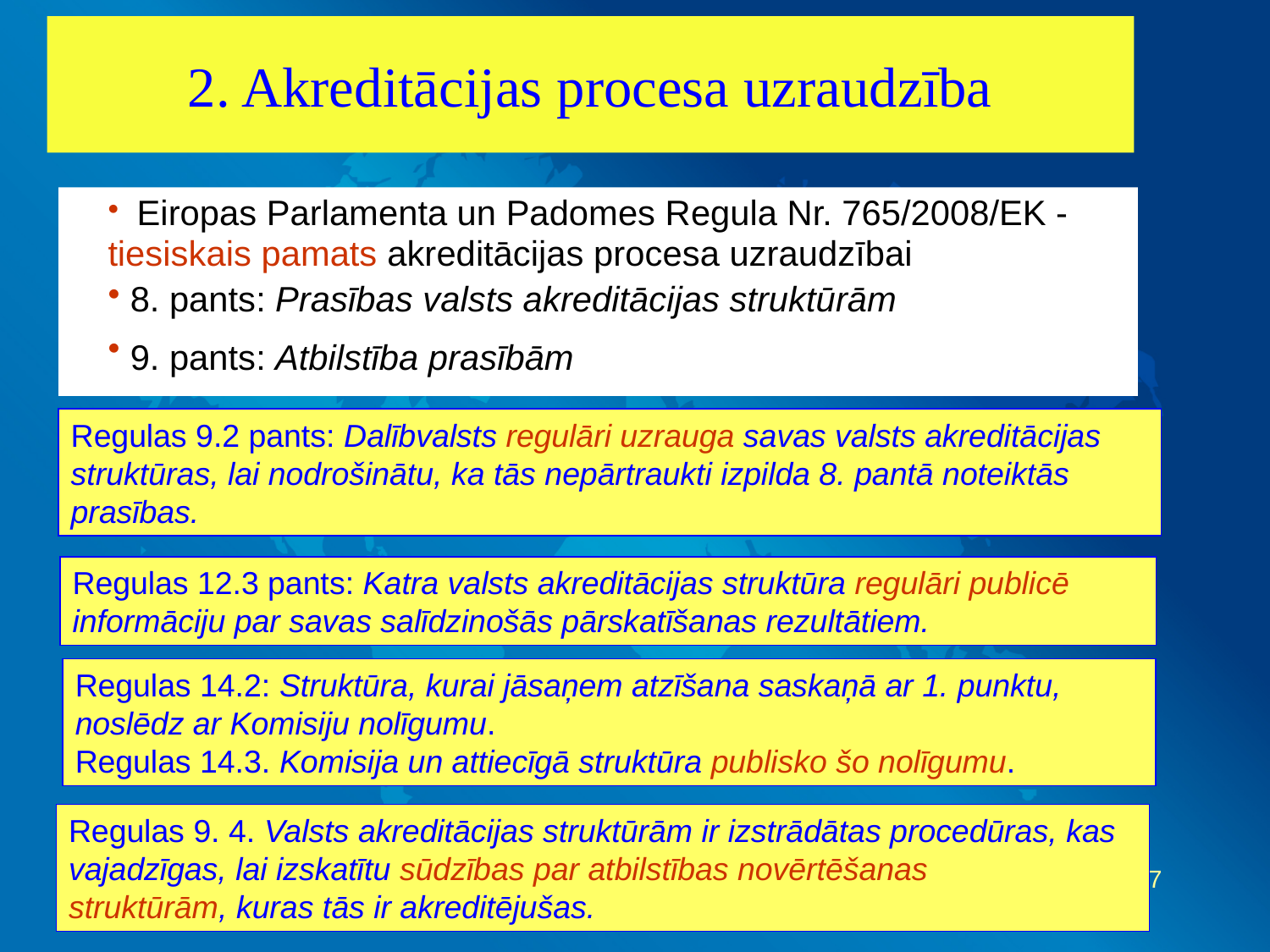

2. Akreditācijas procesa uzraudzība
  Eiropas Parlamenta un Padomes Regula Nr. 765/2008/EK - tiesiskais pamats akreditācijas procesa uzraudzībai
 8. pants: Prasības valsts akreditācijas struktūrām
 9. pants: Atbilstība prasībām
Regulas 9.2 pants: Dalībvalsts regulāri uzrauga savas valsts akreditācijas struktūras, lai nodrošinātu, ka tās nepārtraukti izpilda 8. pantā noteiktās prasības.
Regulas 12.3 pants: Katra valsts akreditācijas struktūra regulāri publicē informāciju par savas salīdzinošās pārskatīšanas rezultātiem.
Regulas 14.2: Struktūra, kurai jāsaņem atzīšana saskaņā ar 1. punktu,
noslēdz ar Komisiju nolīgumu.
Regulas 14.3. Komisija un attiecīgā struktūra publisko šo nolīgumu.
Regulas 9. 4. Valsts akreditācijas struktūrām ir izstrādātas procedūras, kas
vajadzīgas, lai izskatītu sūdzības par atbilstības novērtēšanas
struktūrām, kuras tās ir akreditējušas.
7